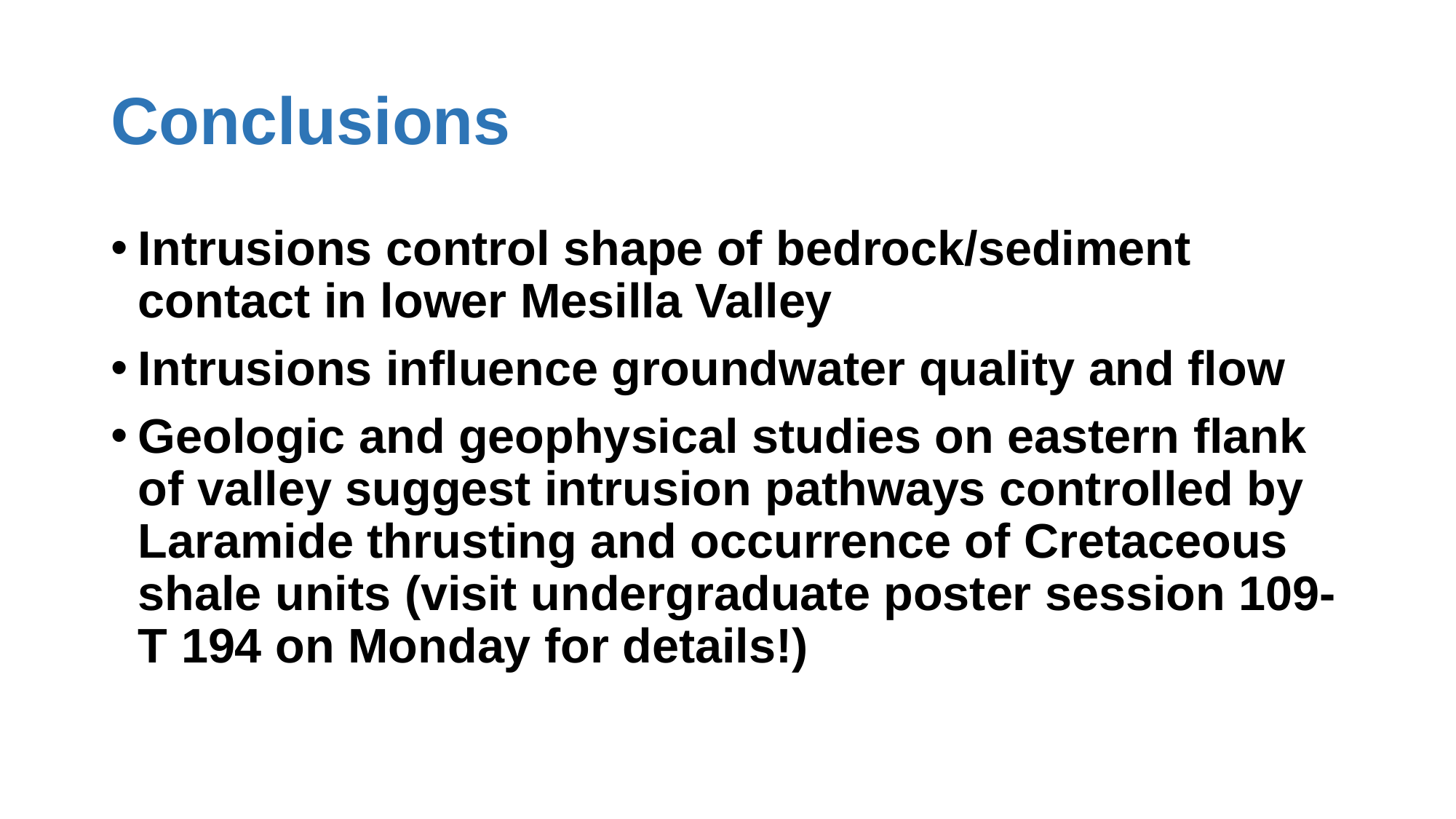

# Conclusions
Intrusions control shape of bedrock/sediment contact in lower Mesilla Valley
Intrusions influence groundwater quality and flow
Geologic and geophysical studies on eastern flank of valley suggest intrusion pathways controlled by Laramide thrusting and occurrence of Cretaceous shale units (visit undergraduate poster session 109-T 194 on Monday for details!)